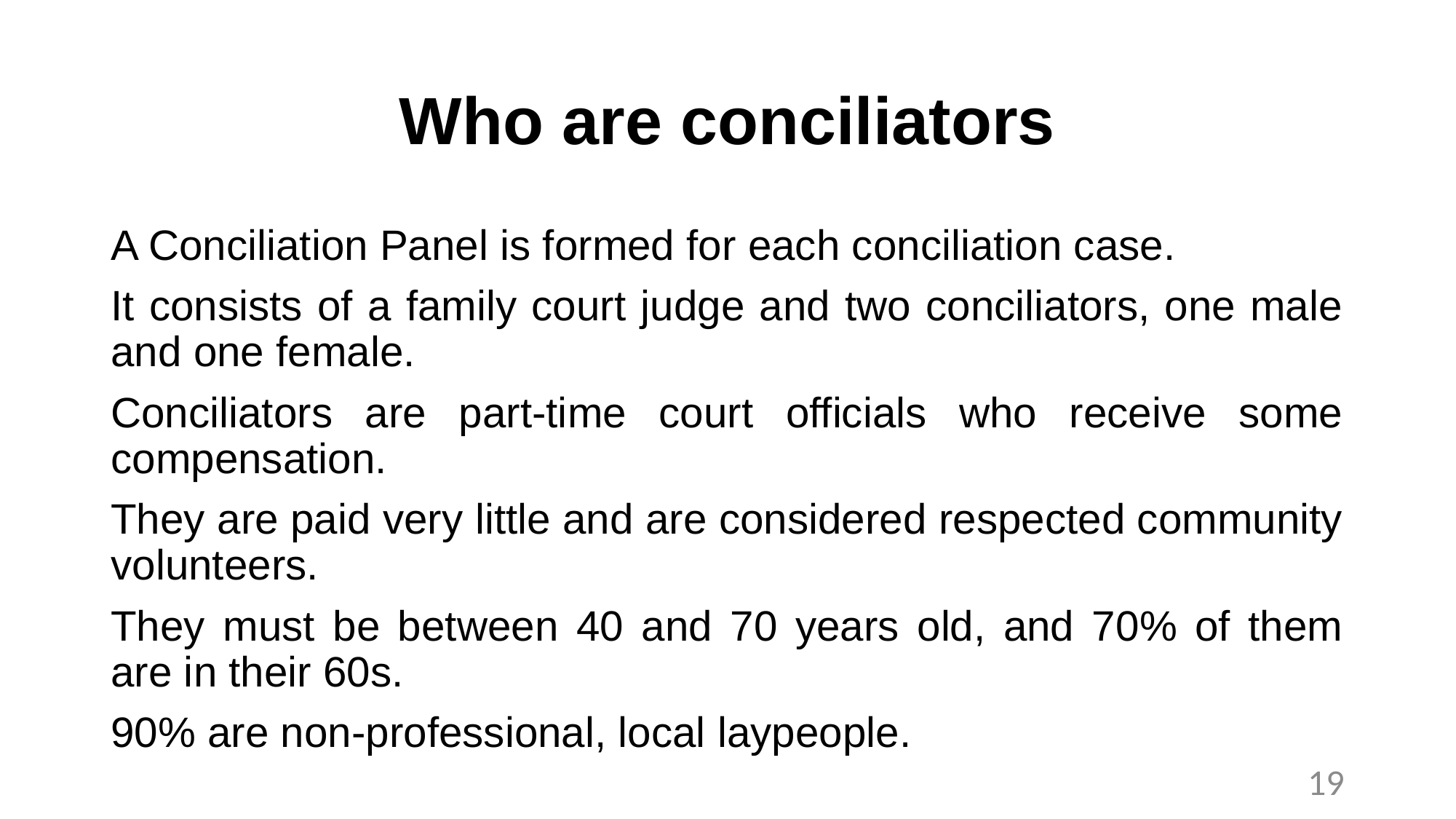

# Who are conciliators
A Conciliation Panel is formed for each conciliation case.
It consists of a family court judge and two conciliators, one male and one female.
Conciliators are part-time court officials who receive some compensation.
They are paid very little and are considered respected community volunteers.
They must be between 40 and 70 years old, and 70% of them are in their 60s.
90% are non-professional, local laypeople.
19